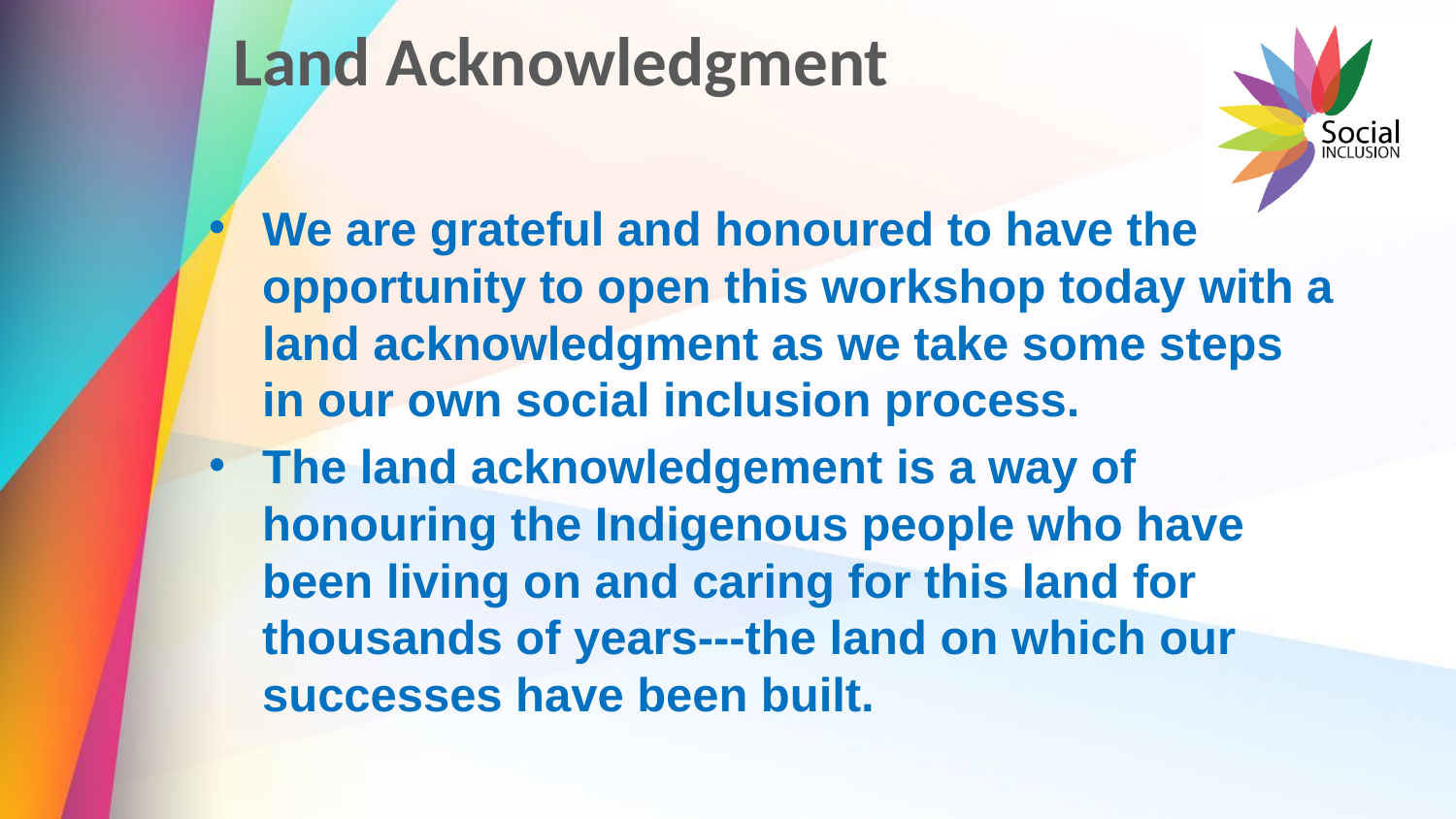

# Land Acknowledgment
We are grateful and honoured to have the opportunity to open this workshop today with a land acknowledgment as we take some steps in our own social inclusion process.
The land acknowledgement is a way of      honouring the Indigenous people who have been living on and caring for this land for thousands of years---the land on which our successes have been built.